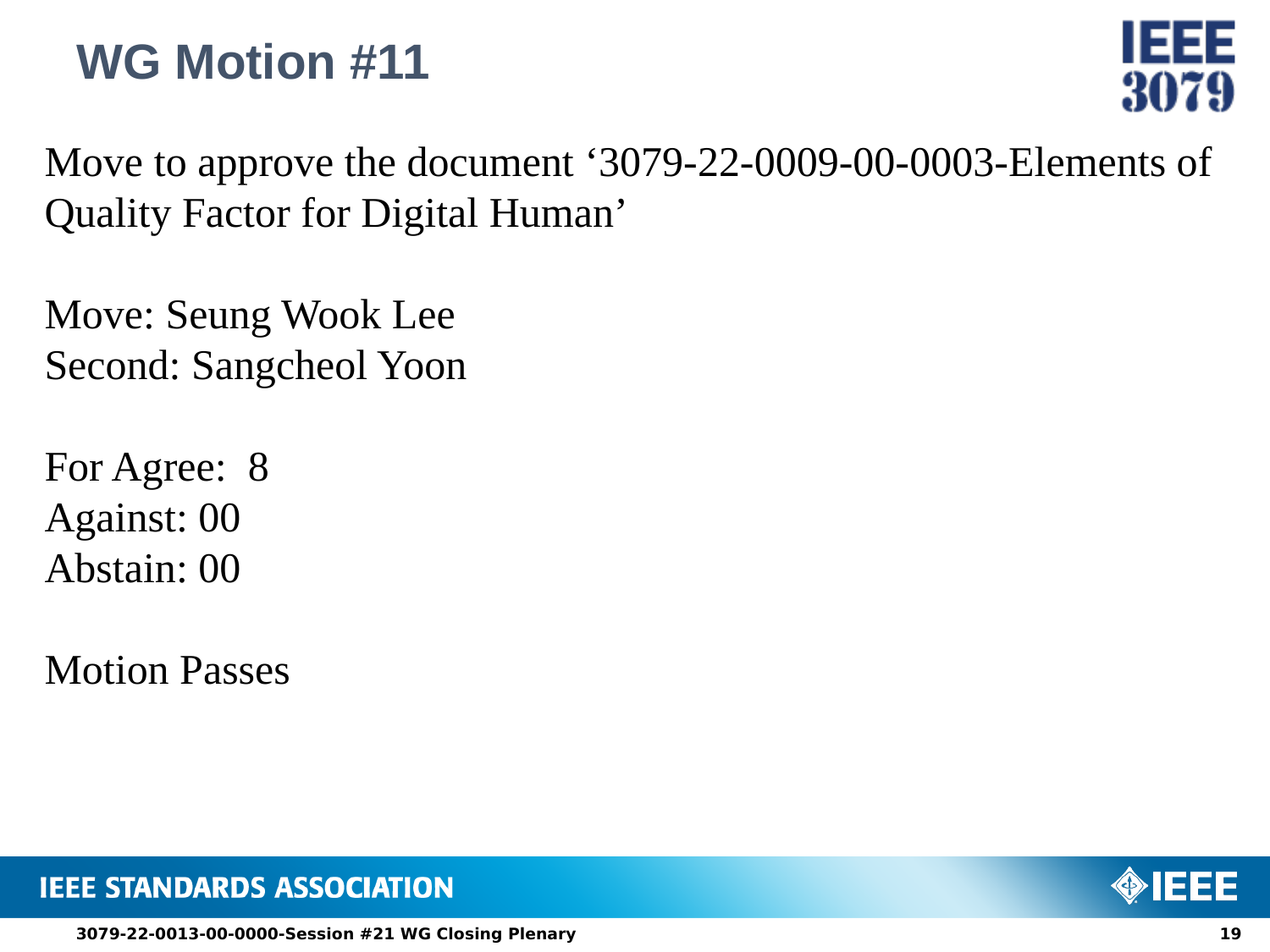

# WG Motion #11
Move to approve the document ‘3079-22-0009-00-0003-Elements of Quality Factor for Digital Human’

Move: Seung Wook Lee
Second: Sangcheol Yoon

For Agree:  8
Against: 00
Abstain: 00

Motion Passes
3079-22-0013-00-0000-Session #21 WG Closing Plenary
19